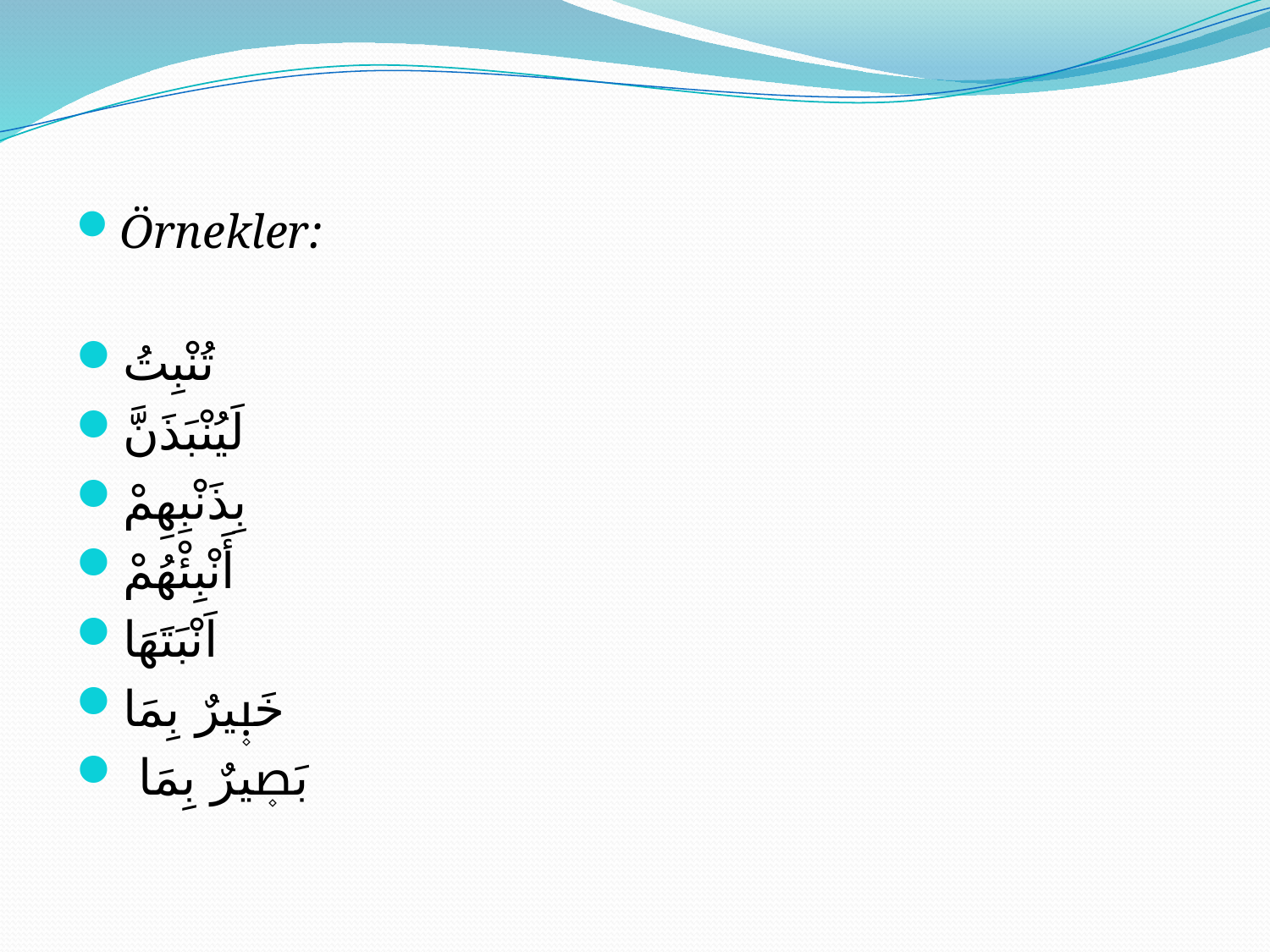

#
Örnekler:

تُنْبِتُ
لَيُنْبَذَنَّ
بِذَنْبِهِمْ
أَنْبِئْهُمْ
اَنْبَتَهَا
خَب۪يرٌ بِمَا
 بَص۪يرٌ بِمَا